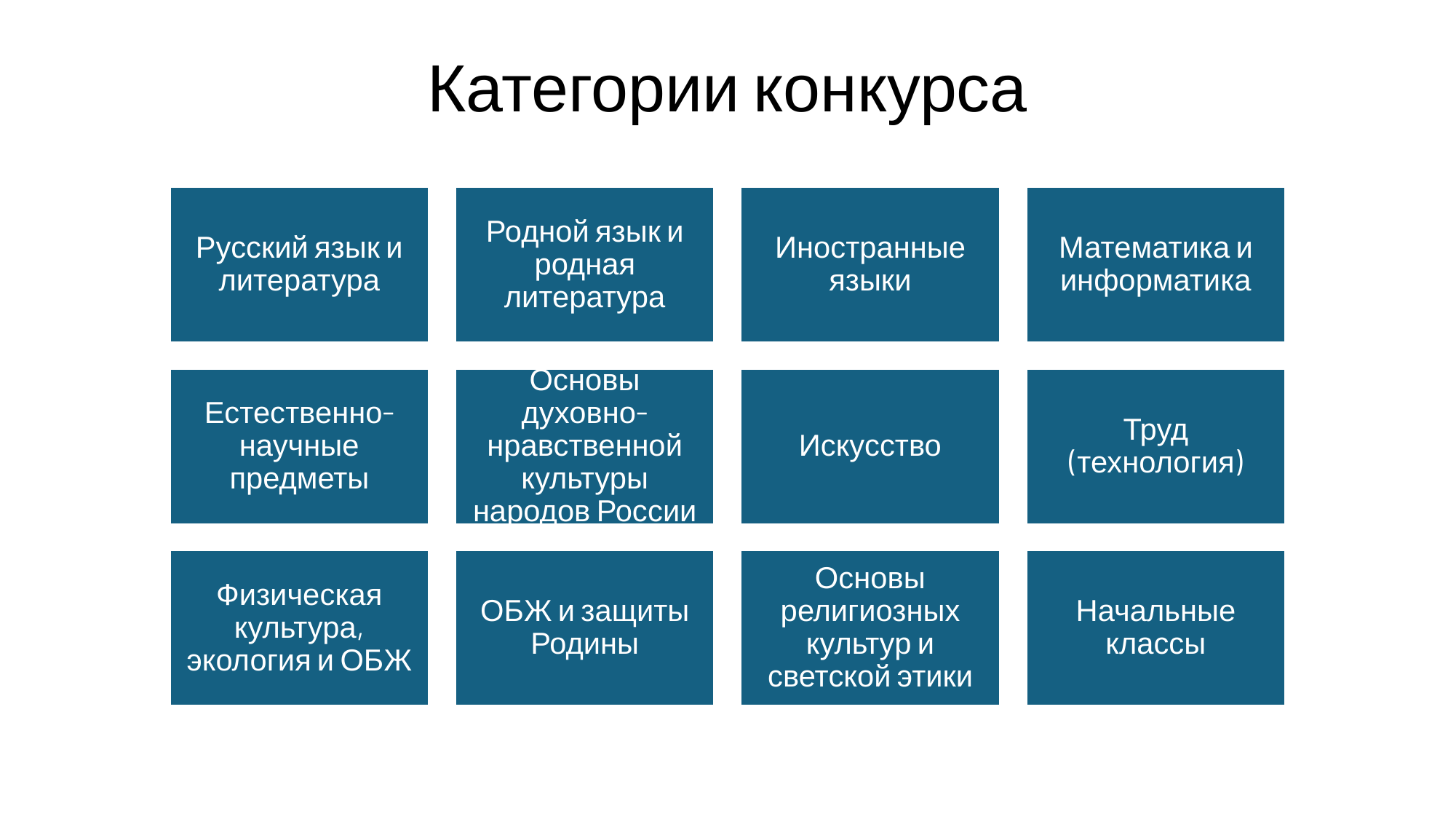

# Категории конкурса
Русский язык и литература
Родной язык и родная литература
Иностранные языки
Математика и информатика
Естественно-научные предметы
Основы духовно-нравственной культуры народов России
Искусство
Труд (технология)
Физическая культура, экология и ОБЖ
ОБЖ и защиты Родины
Основы религиозных культур и светской этики
Начальные классы